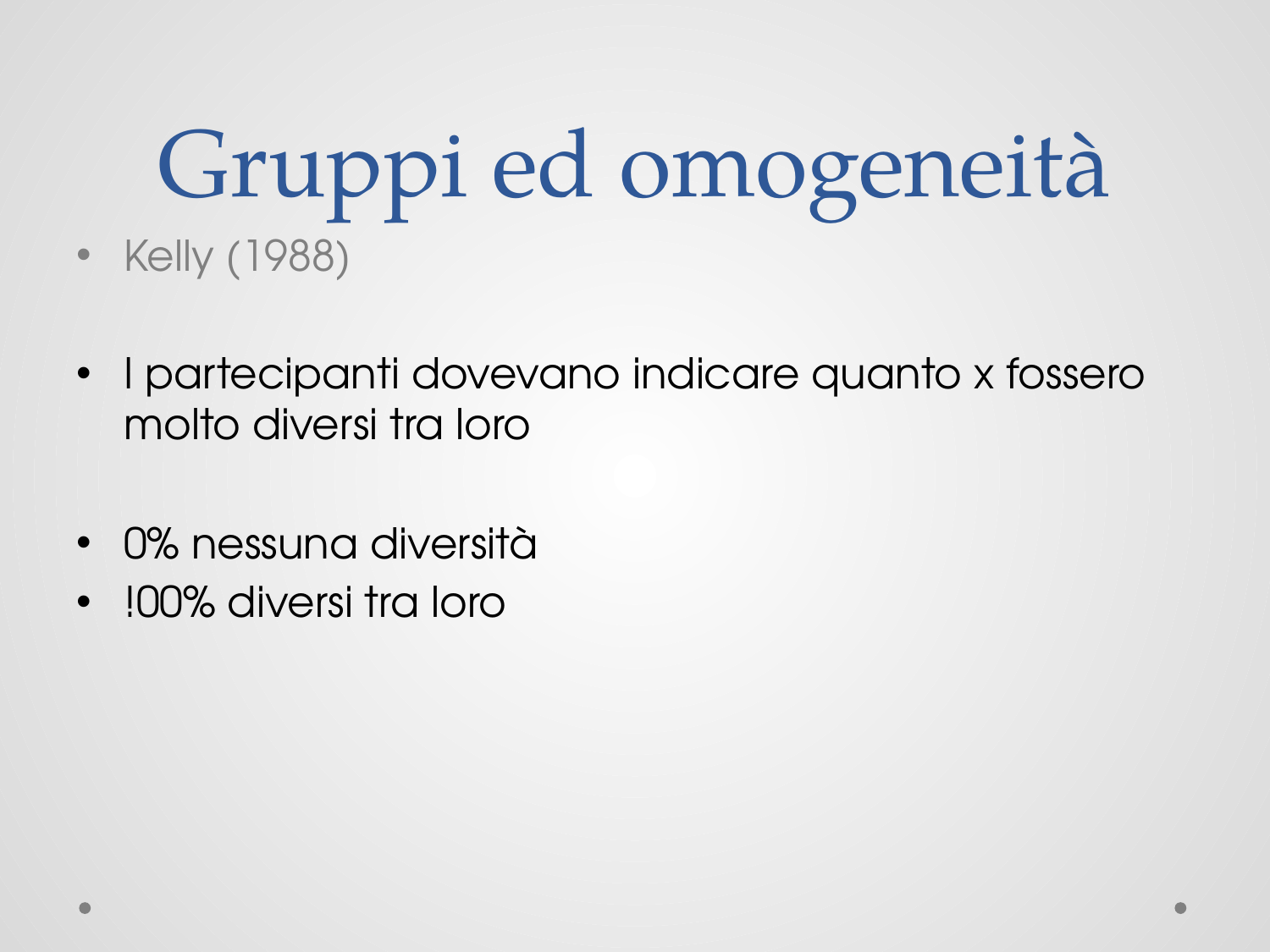

# Gruppi ed omogeneità
Kelly (1988)

I partecipanti dovevano indicare quanto x fossero molto diversi tra loro

0% nessuna diversità
!00% diversi tra loro